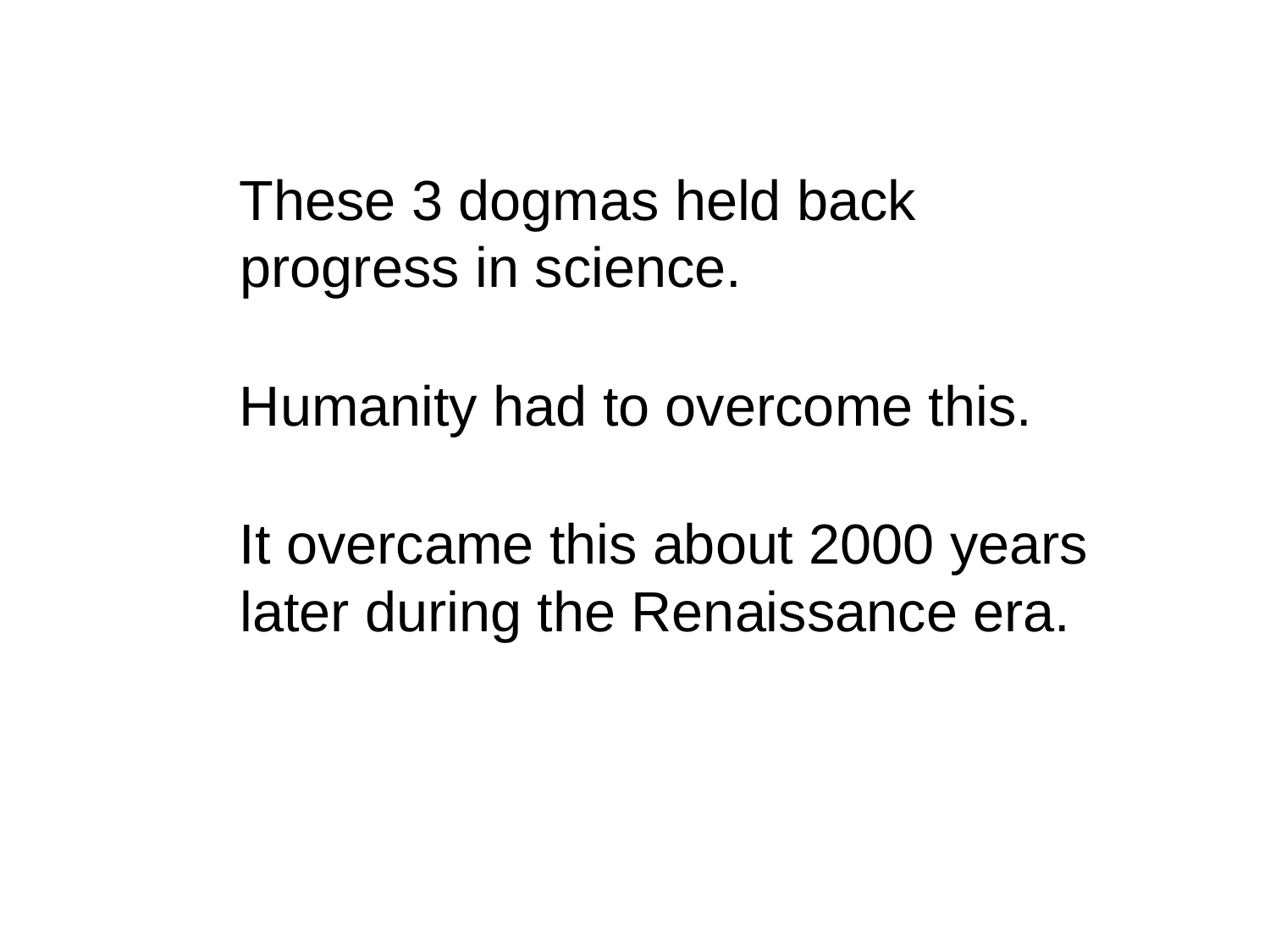

These 3 dogmas held back progress in science.

   Humanity had to overcome this.

   It overcame this about 2000 years later during the Renaissance era.